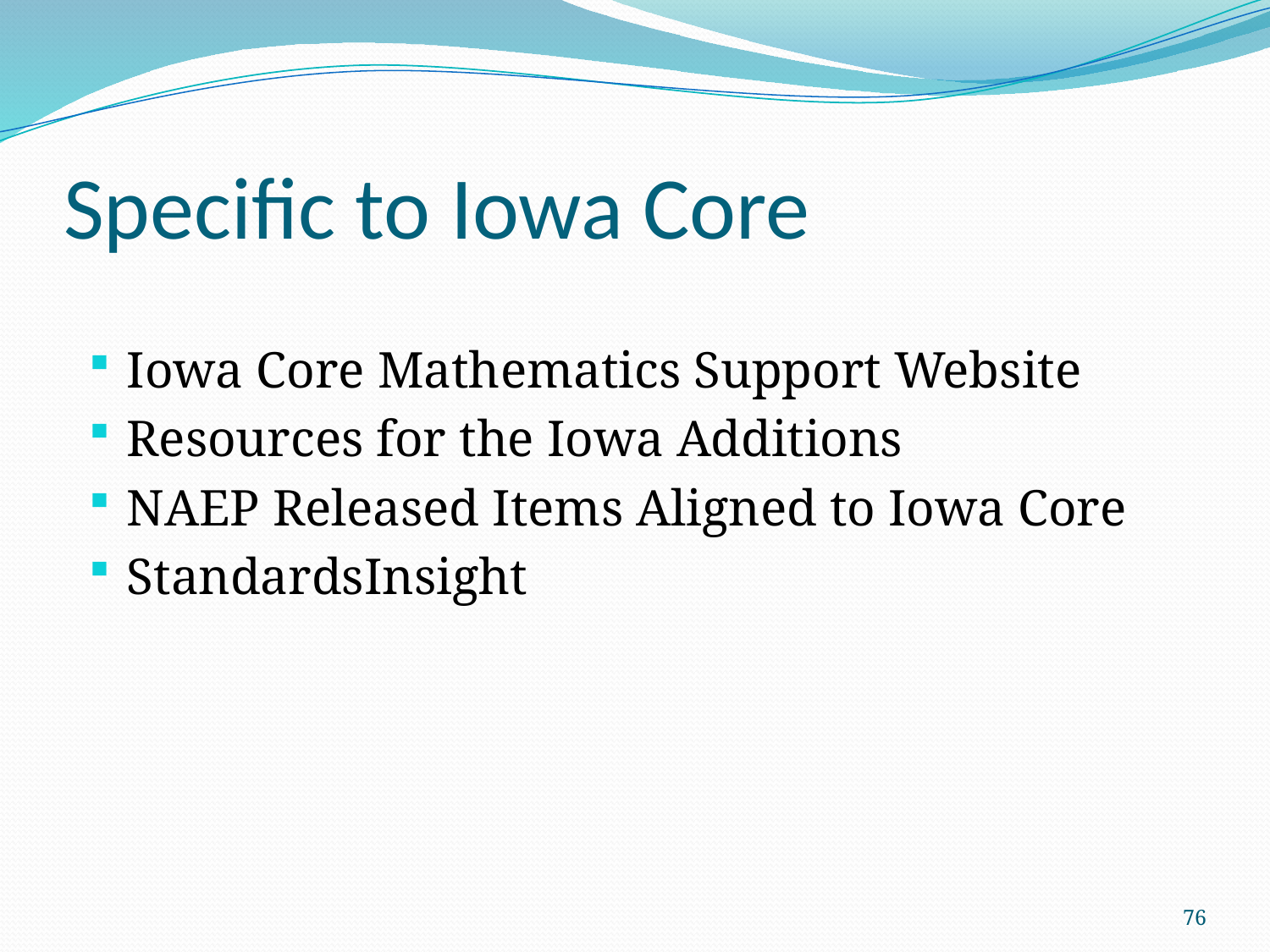

# Specific to Iowa Core
Iowa Core Mathematics Support Website
Resources for the Iowa Additions
NAEP Released Items Aligned to Iowa Core
StandardsInsight
76